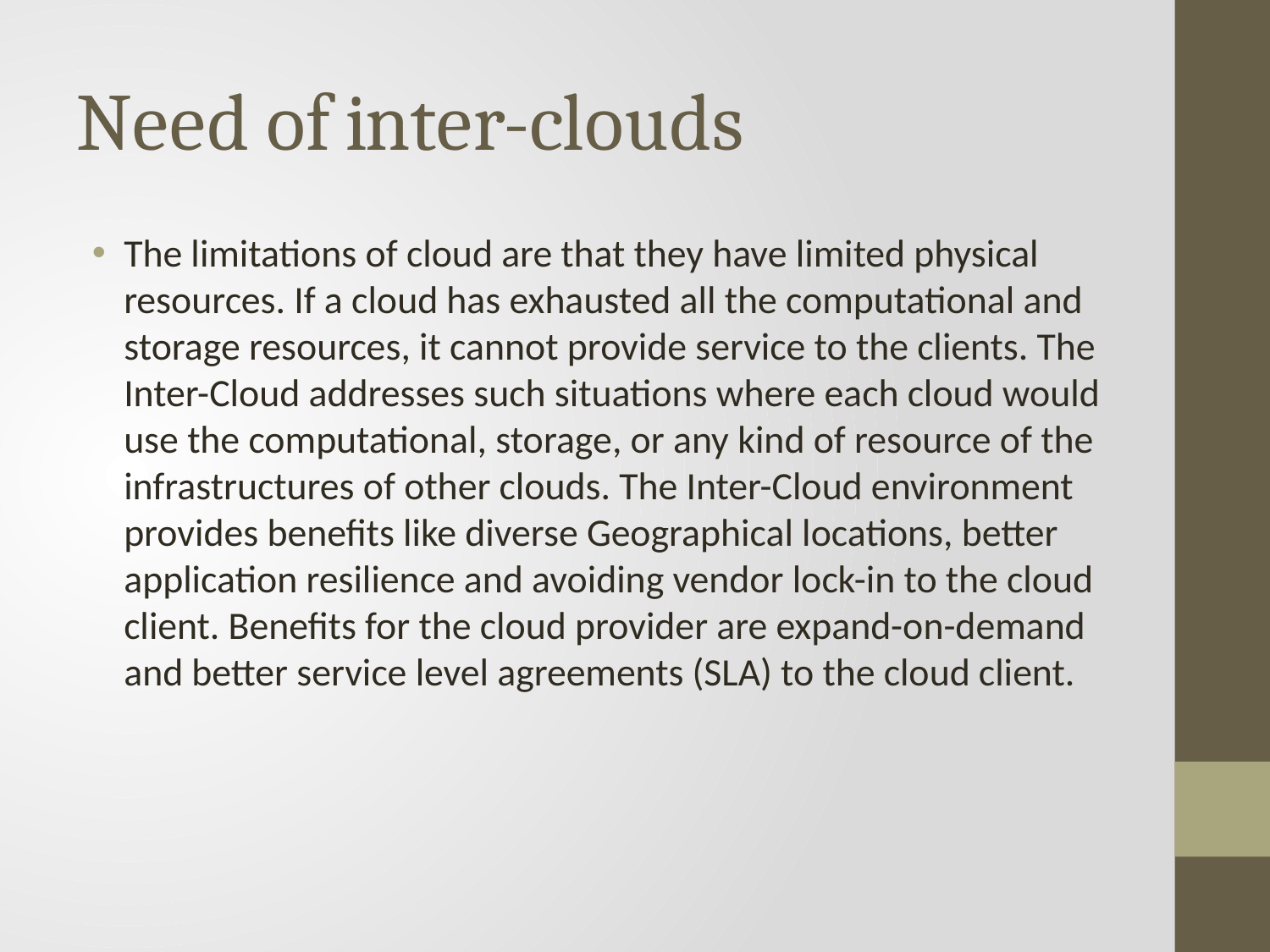

# Need of inter-clouds
The limitations of cloud are that they have limited physical resources. If a cloud has exhausted all the computational and storage resources, it cannot provide service to the clients. The Inter-Cloud addresses such situations where each cloud would use the computational, storage, or any kind of resource of the infrastructures of other clouds. The Inter-Cloud environment provides benefits like diverse Geographical locations, better application resilience and avoiding vendor lock-in to the cloud client. Benefits for the cloud provider are expand-on-demand and better service level agreements (SLA) to the cloud client.